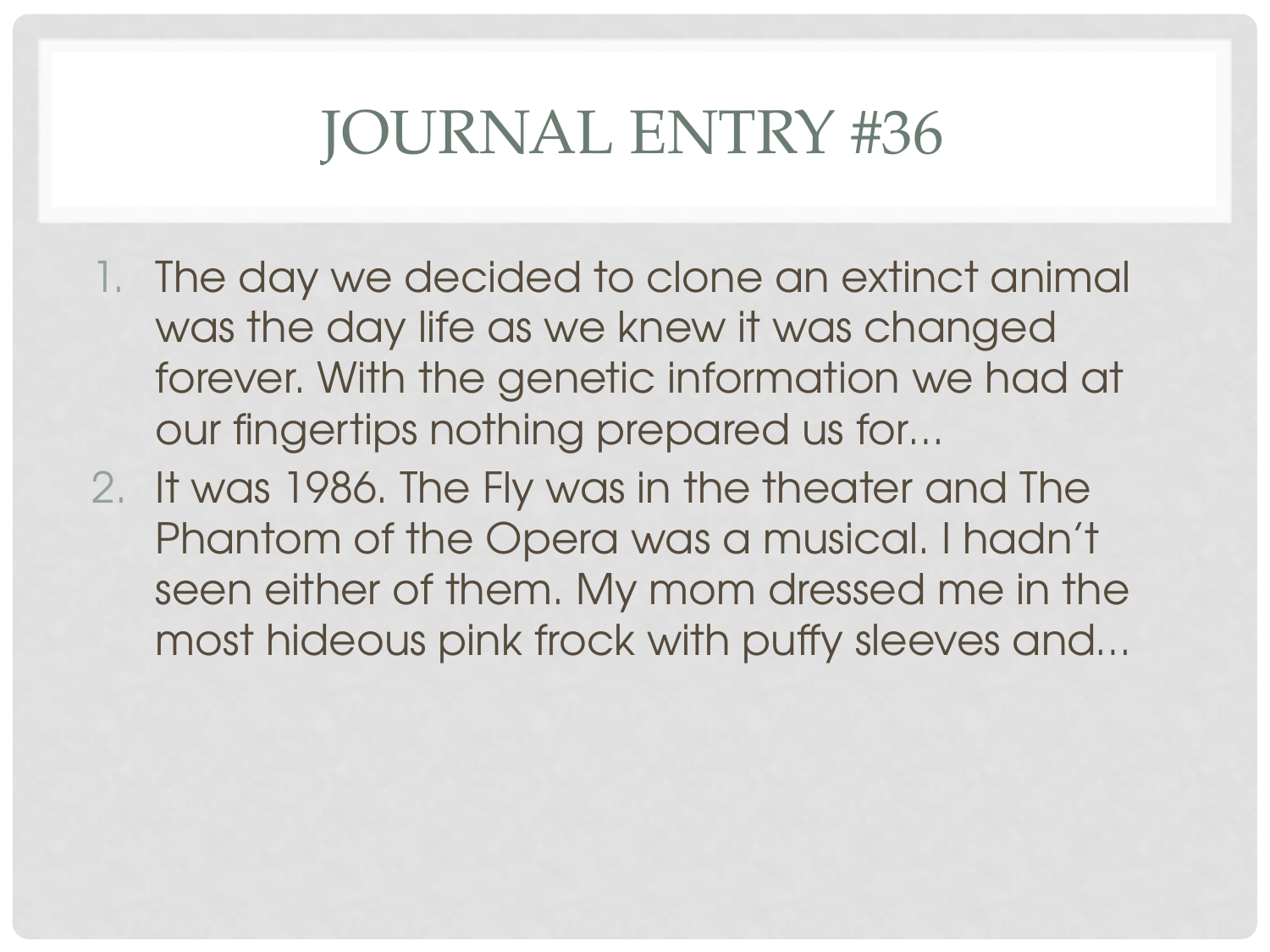

# Journal entry #36
The day we decided to clone an extinct animal was the day life as we knew it was changed forever. With the genetic information we had at our fingertips nothing prepared us for…
It was 1986. The Fly was in the theater and The Phantom of the Opera was a musical. I hadn’t seen either of them. My mom dressed me in the most hideous pink frock with puffy sleeves and…